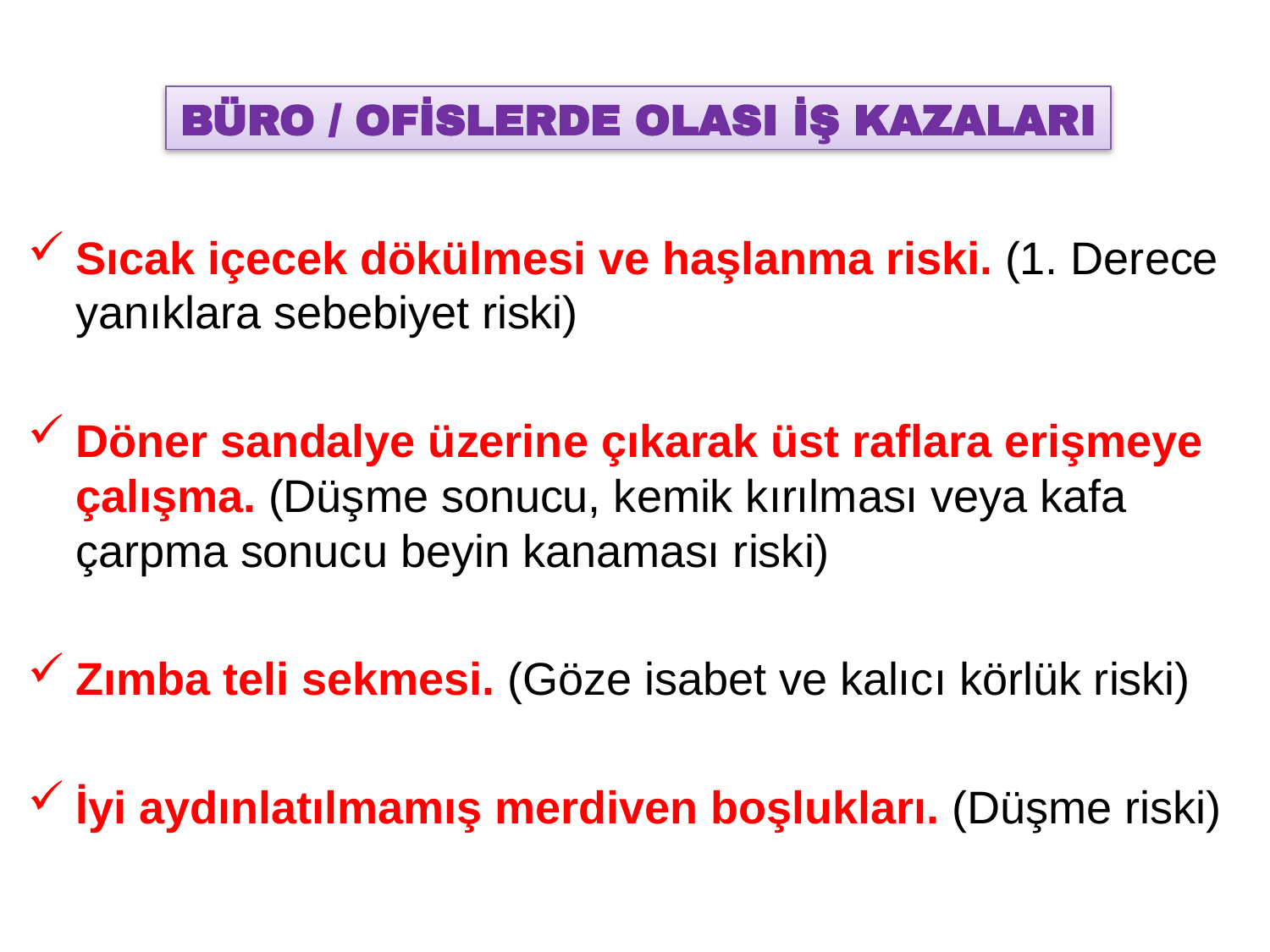

BÜRO / OFİSLERDE OLASI İŞ KAZALARI
Sıcak içecek dökülmesi ve haşlanma riski. (1. Derece yanıklara sebebiyet riski)

Döner sandalye üzerine çıkarak üst raflara erişmeye çalışma. (Düşme sonucu, kemik kırılması veya kafa çarpma sonucu beyin kanaması riski)

Zımba teli sekmesi. (Göze isabet ve kalıcı körlük riski)

İyi aydınlatılmamış merdiven boşlukları. (Düşme riski)